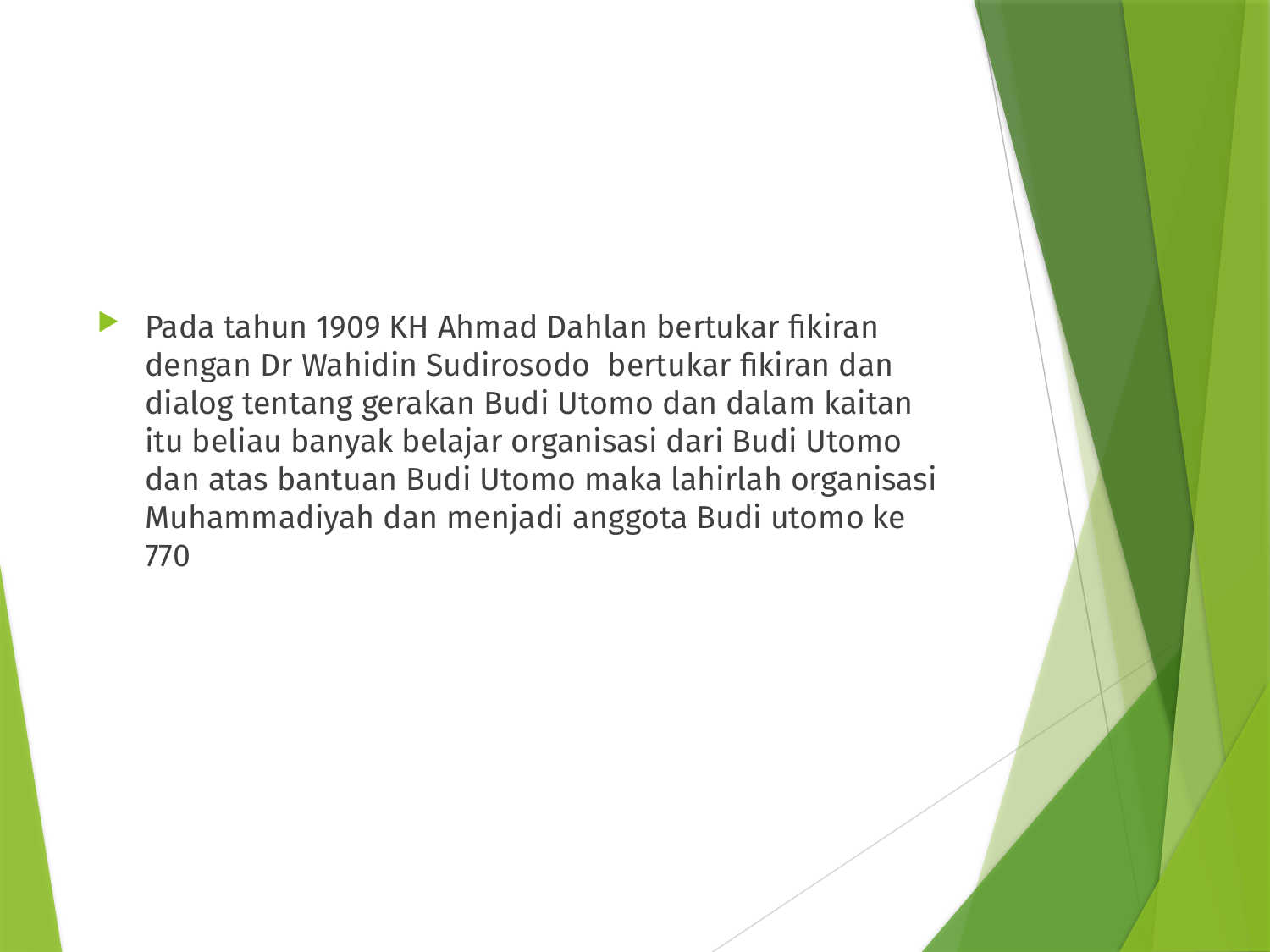

#
Pada tahun 1909 KH Ahmad Dahlan bertukar fikiran dengan Dr Wahidin Sudirosodo  bertukar fikiran dan dialog tentang gerakan Budi Utomo dan dalam kaitan itu beliau banyak belajar organisasi dari Budi Utomo dan atas bantuan Budi Utomo maka lahirlah organisasi Muhammadiyah dan menjadi anggota Budi utomo ke 770